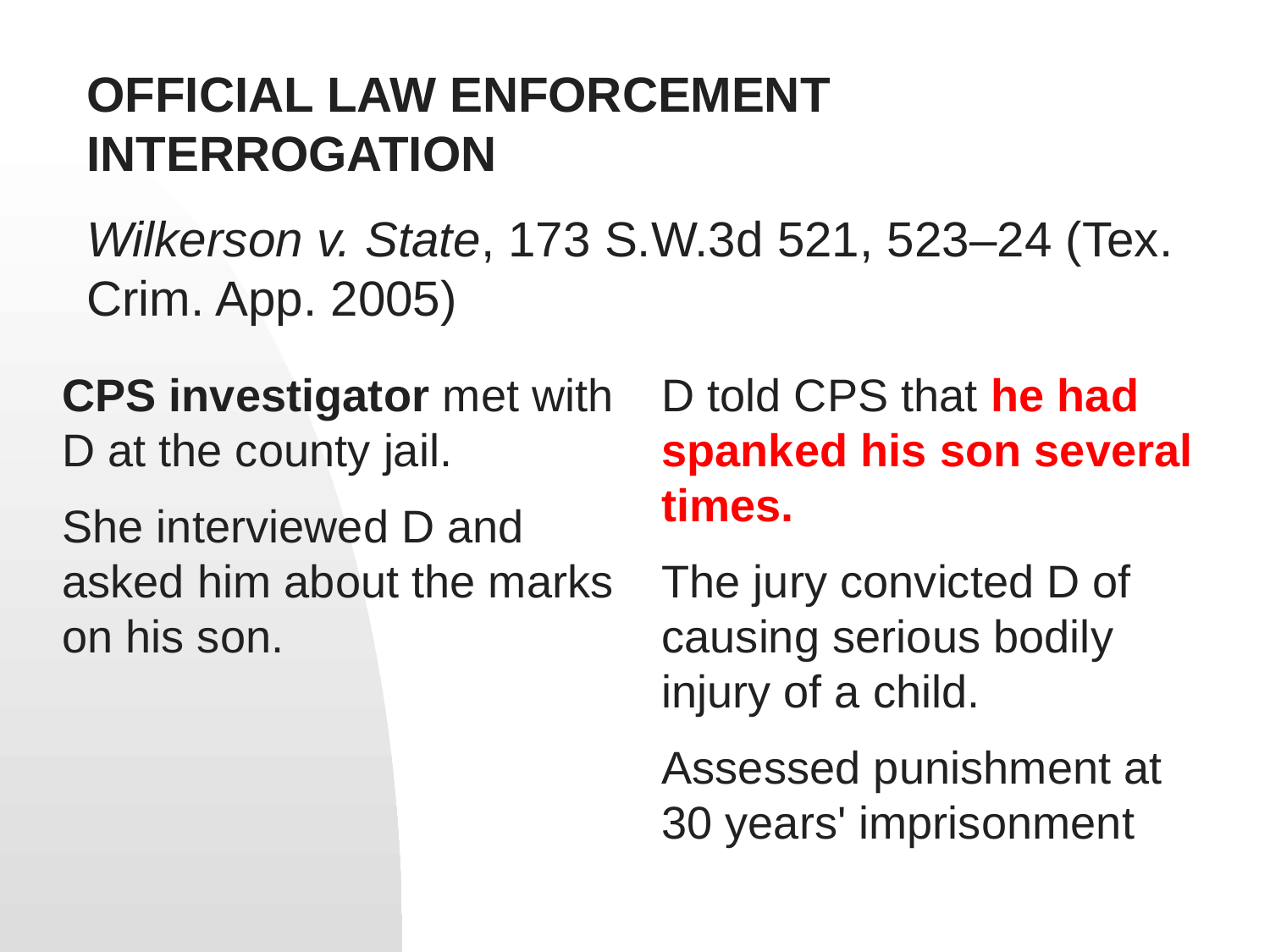

# official law enforcement interrogation
Wilkerson v. State, 173 S.W.3d 521, 523–24 (Tex. Crim. App. 2005)
CPS investigator met with D at the county jail.
She interviewed D and asked him about the marks on his son.
D told CPS that he had spanked his son several times.
The jury convicted D of causing serious bodily injury of a child.
Assessed punishment at 30 years' imprisonment